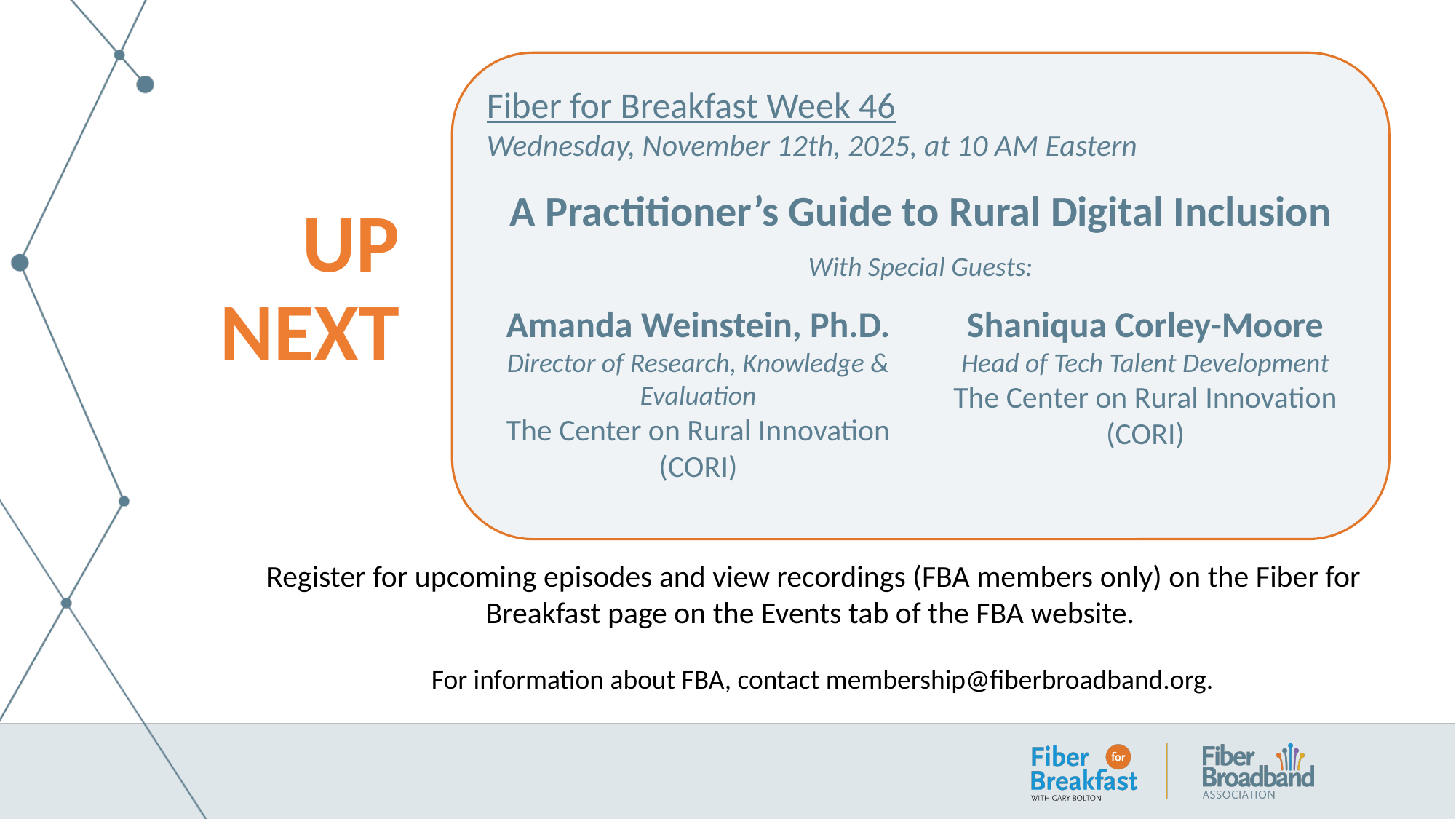

Fiber for Breakfast Week 46
Wednesday, November 12th, 2025, at 10 AM Eastern

A Practitioner’s Guide to Rural Digital Inclusion

With Special Guests:
# UP NEXT
Amanda Weinstein, Ph.D.
Director of Research, Knowledge & Evaluation
The Center on Rural Innovation (CORI)
Shaniqua Corley-Moore
Head of Tech Talent Development
The Center on Rural Innovation (CORI)
Register for upcoming episodes and view recordings (FBA members only) on the Fiber for Breakfast page on the Events tab of the FBA website.
For information about FBA, contact membership@fiberbroadband.org.